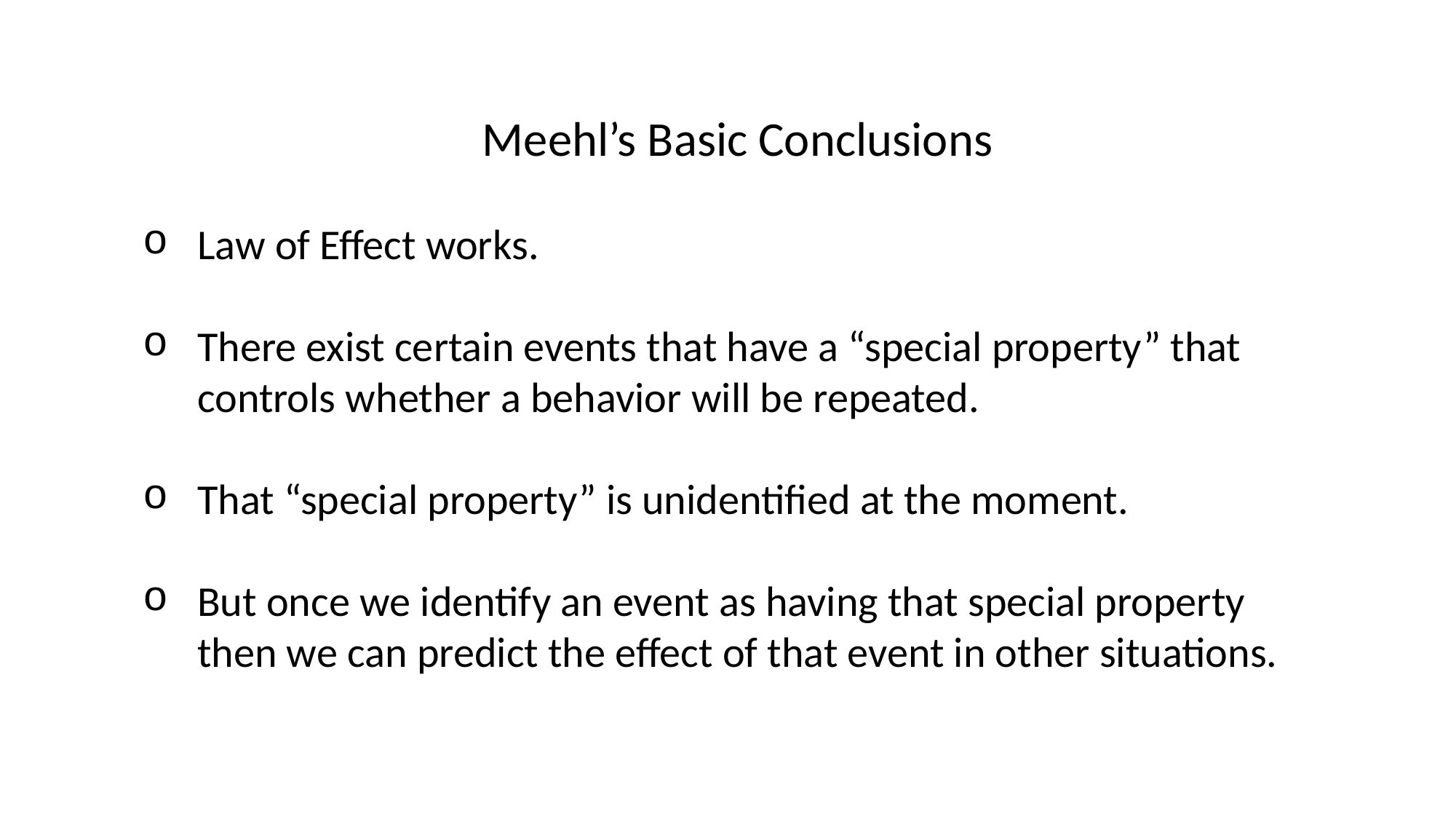

Meehl’s Basic Conclusions

Law of Effect works.

There exist certain events that have a “special property” that controls whether a behavior will be repeated.

That “special property” is unidentified at the moment.

But once we identify an event as having that special property then we can predict the effect of that event in other situations.